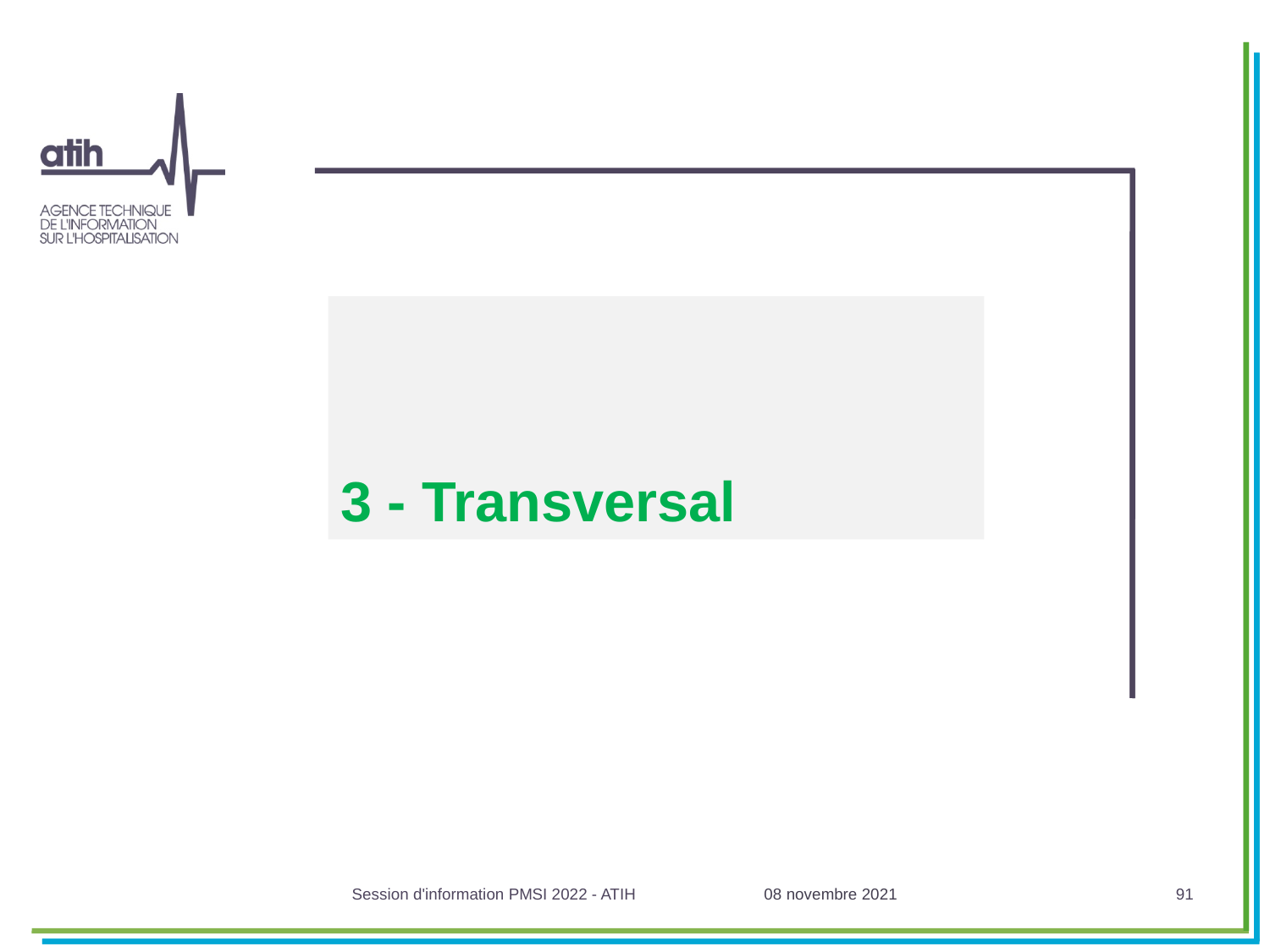

# 3 - Transversal

Session d'information PMSI 2022 - ATIH
08 novembre 2021
91